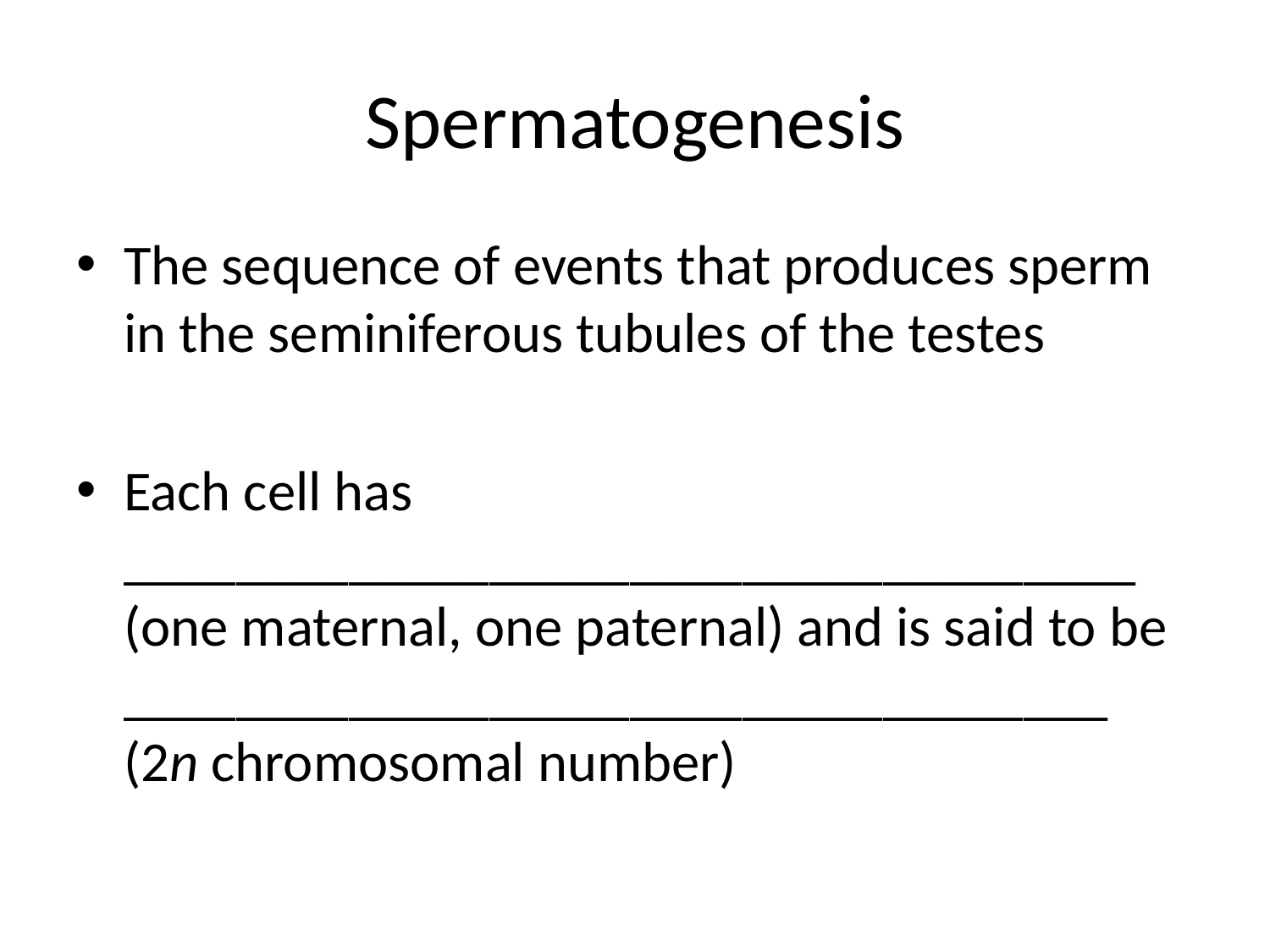

# Spermatogenesis
The sequence of events that produces sperm in the seminiferous tubules of the testes

Each cell has ____________________________________ (one maternal, one paternal) and is said to be ___________________________________  (2n chromosomal number)